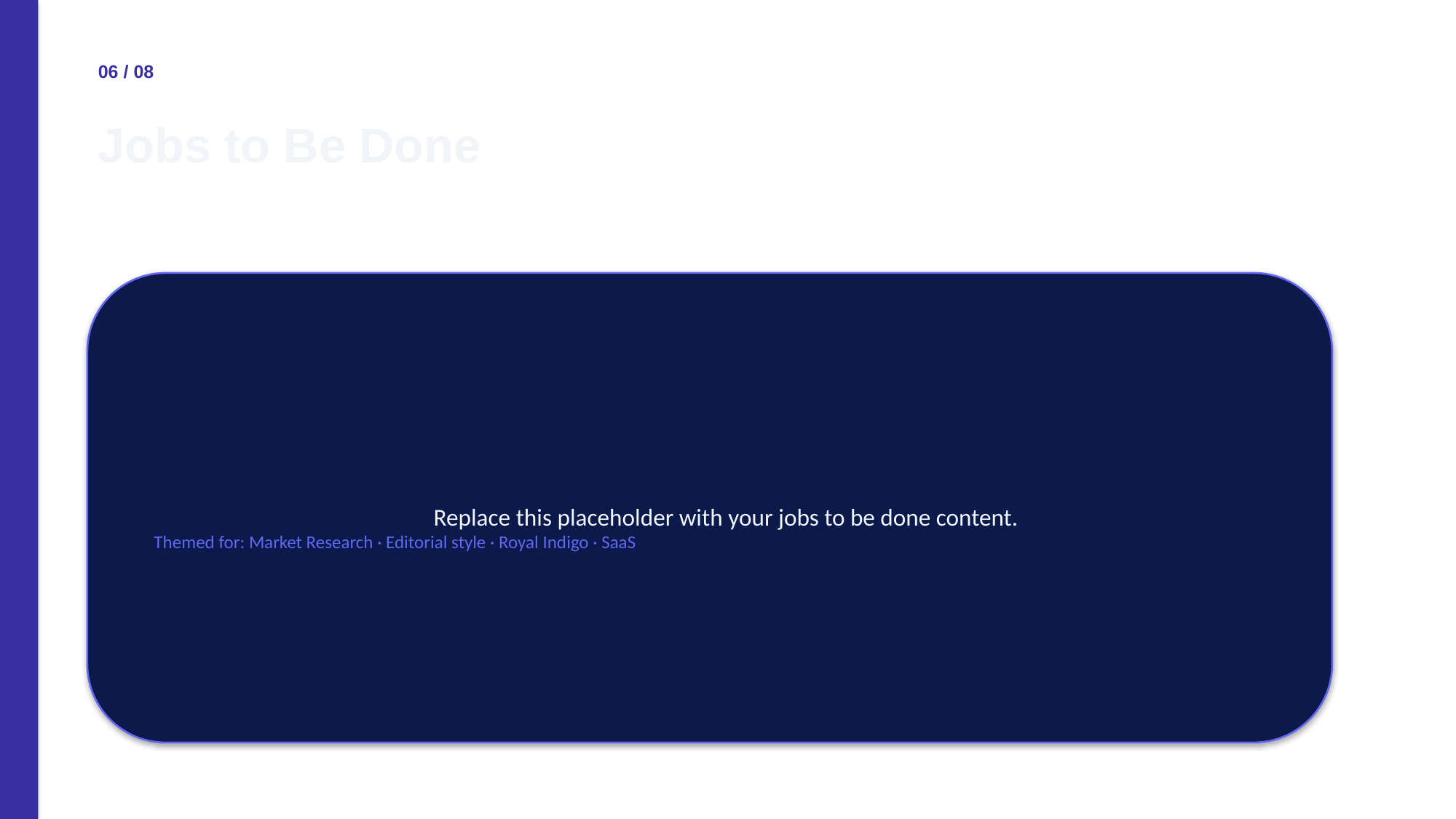

06 / 08
Jobs to Be Done
Replace this placeholder with your jobs to be done content.
Themed for: Market Research · Editorial style · Royal Indigo · SaaS